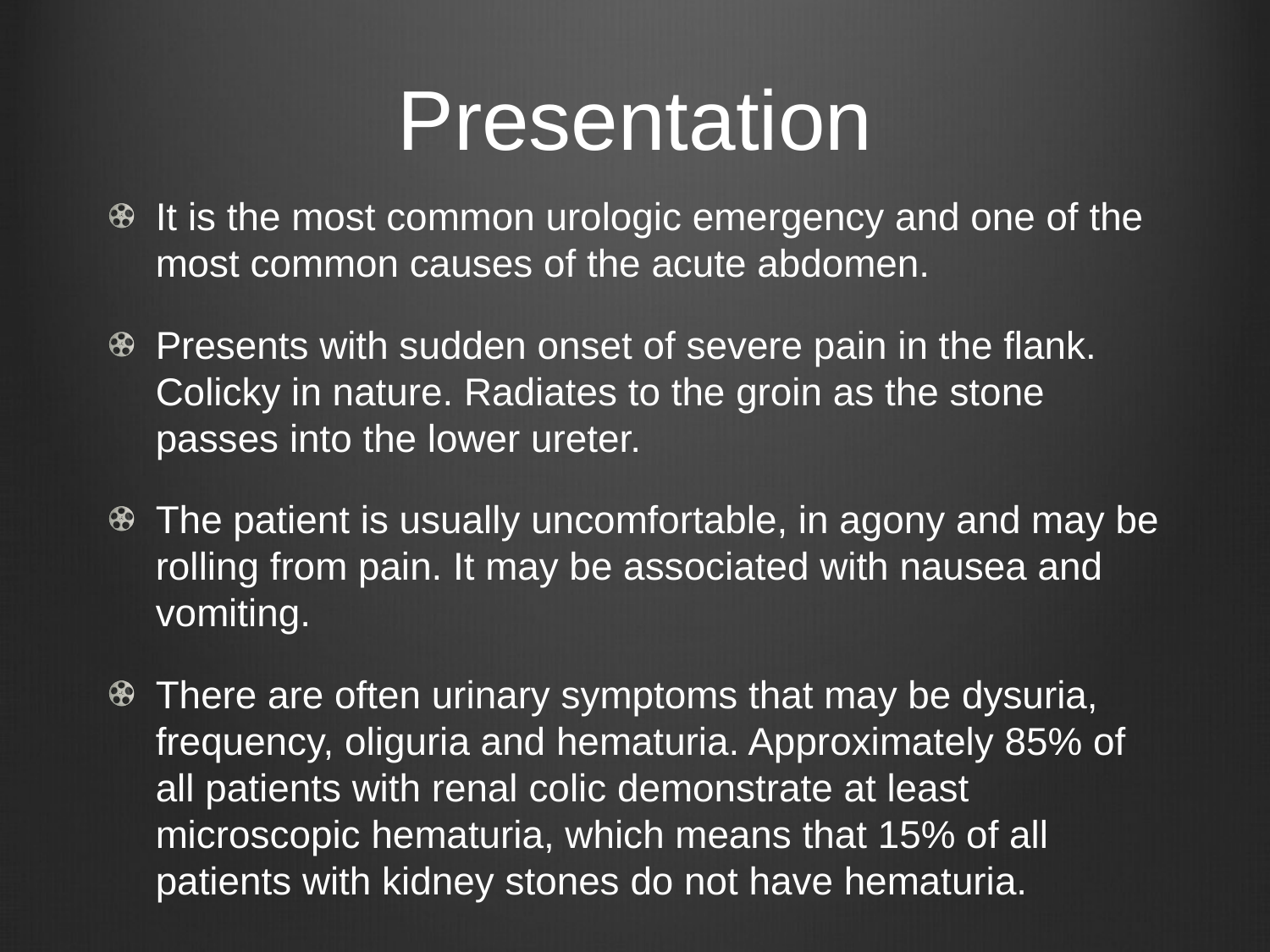

# Presentation
It is the most common urologic emergency and one of the most common causes of the acute abdomen.
Presents with sudden onset of severe pain in the flank. Colicky in nature. Radiates to the groin as the stone passes into the lower ureter.
The patient is usually uncomfortable, in agony and may be rolling from pain. It may be associated with nausea and vomiting.
There are often urinary symptoms that may be dysuria, frequency, oliguria and hematuria. Approximately 85% of all patients with renal colic demonstrate at least microscopic hematuria, which means that 15% of all patients with kidney stones do not have hematuria.